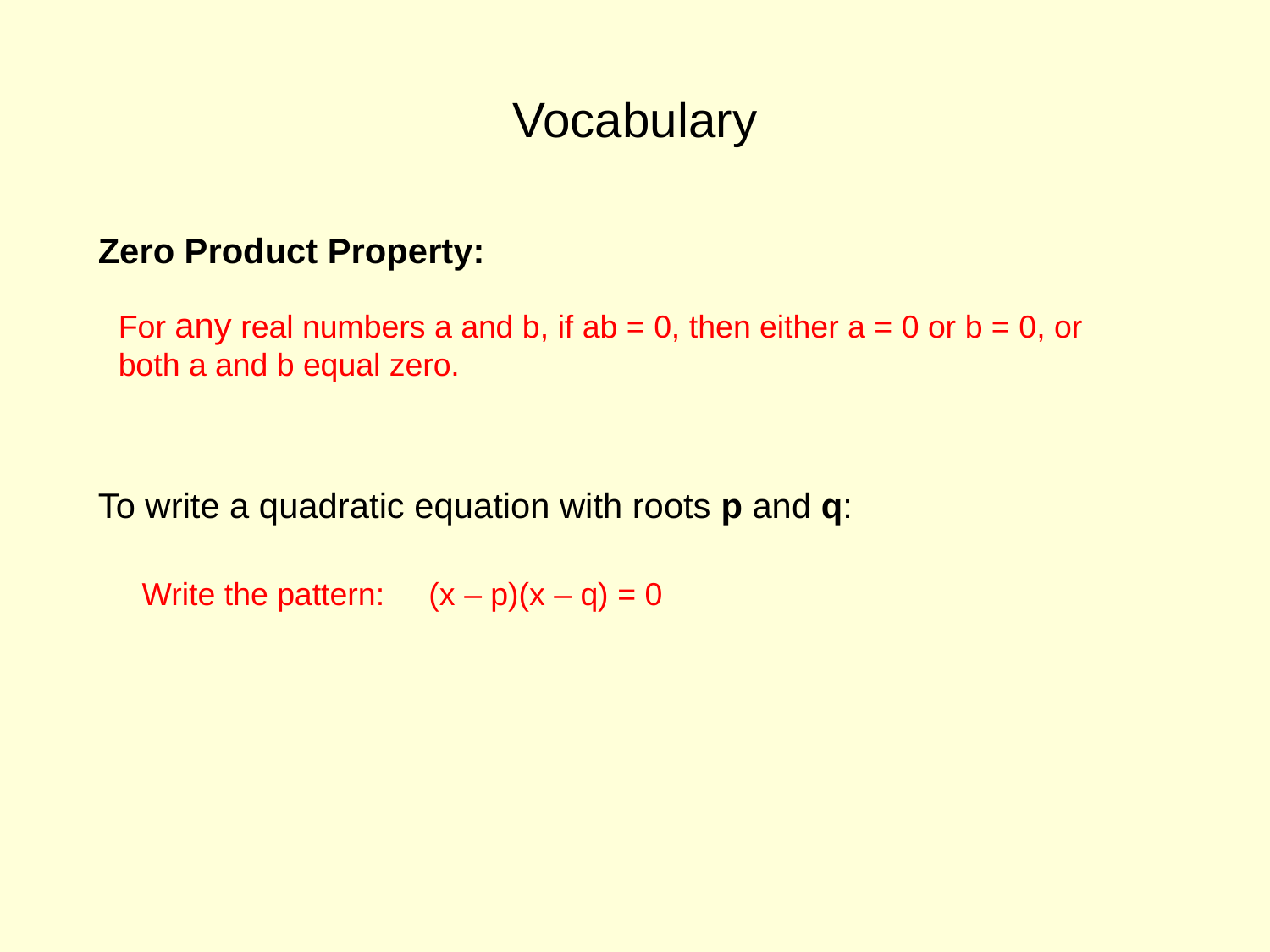

# Vocabulary

Zero Product Property:

To write a quadratic equation with roots p and q:

For any real numbers a and b, if ab = 0, then either a = 0 or b = 0, or both a and b equal zero.
Write the pattern:     (x – p)(x – q) = 0